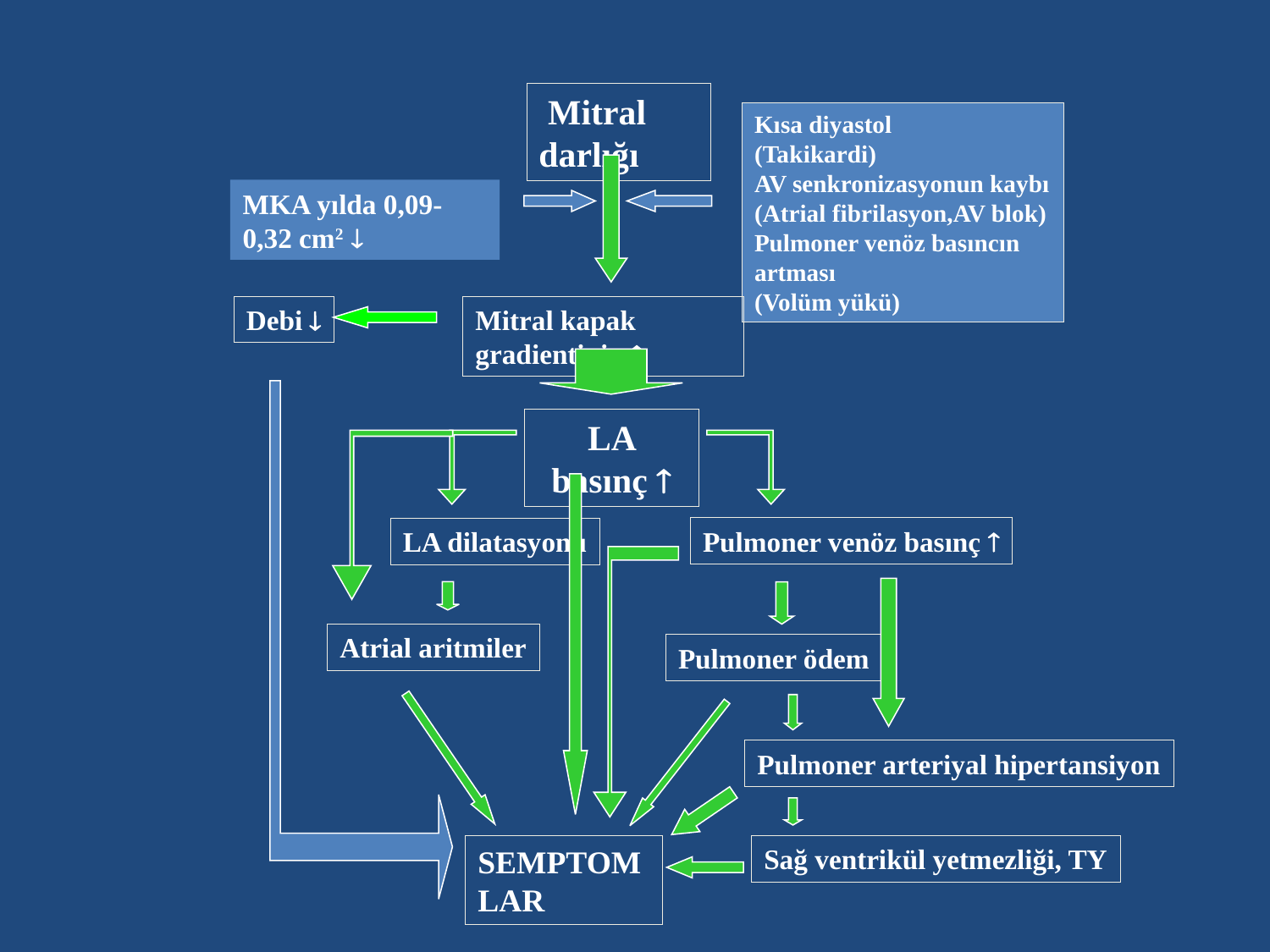

Mitral darlığı
Kısa diyastol
(Takikardi)
AV senkronizasyonun kaybı
(Atrial fibrilasyon,AV blok)
Pulmoner venöz basıncın artması
(Volüm yükü)

MKA yılda 0,09-0,32 cm2  ↓

Debi ↓
Mitral kapak  gradientinin ↑

LA basınç ↑

Pulmoner venöz basınç ↑
LA dilatasyonu

Atrial aritmiler
Pulmoner ödem

Pulmoner arteriyal hipertansiyon

Sağ ventrikül yetmezliği, TY
SEMPTOMLAR